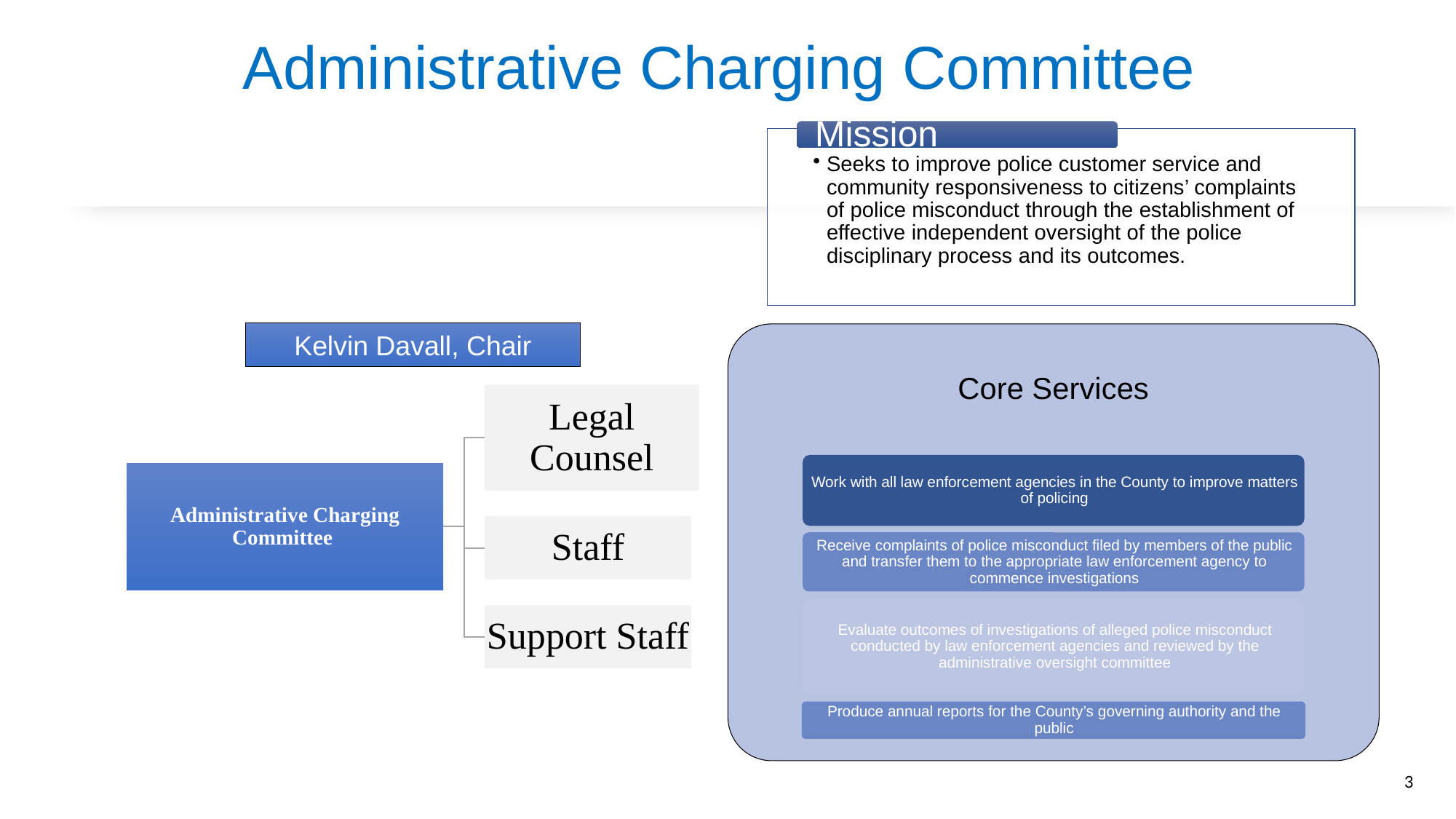

# Administrative Charging Committee
Seeks to improve police customer service and community responsiveness to citizens’ complaints of police misconduct through the establishment of effective independent oversight of the police disciplinary process and its outcomes.
Mission
Administrative Charging Committee
Legal Counsel
Staff
Support Staff
Kelvin Davall, Chair
Core Services
Work with all law enforcement agencies in the County to improve matters of policing
Receive complaints of police misconduct filed by members of the public and transfer them to the appropriate law enforcement agency to commence investigations
Evaluate outcomes of investigations of alleged police misconduct conducted by law enforcement agencies and reviewed by the administrative oversight committee
Produce annual reports for the County’s governing authority and the public
3